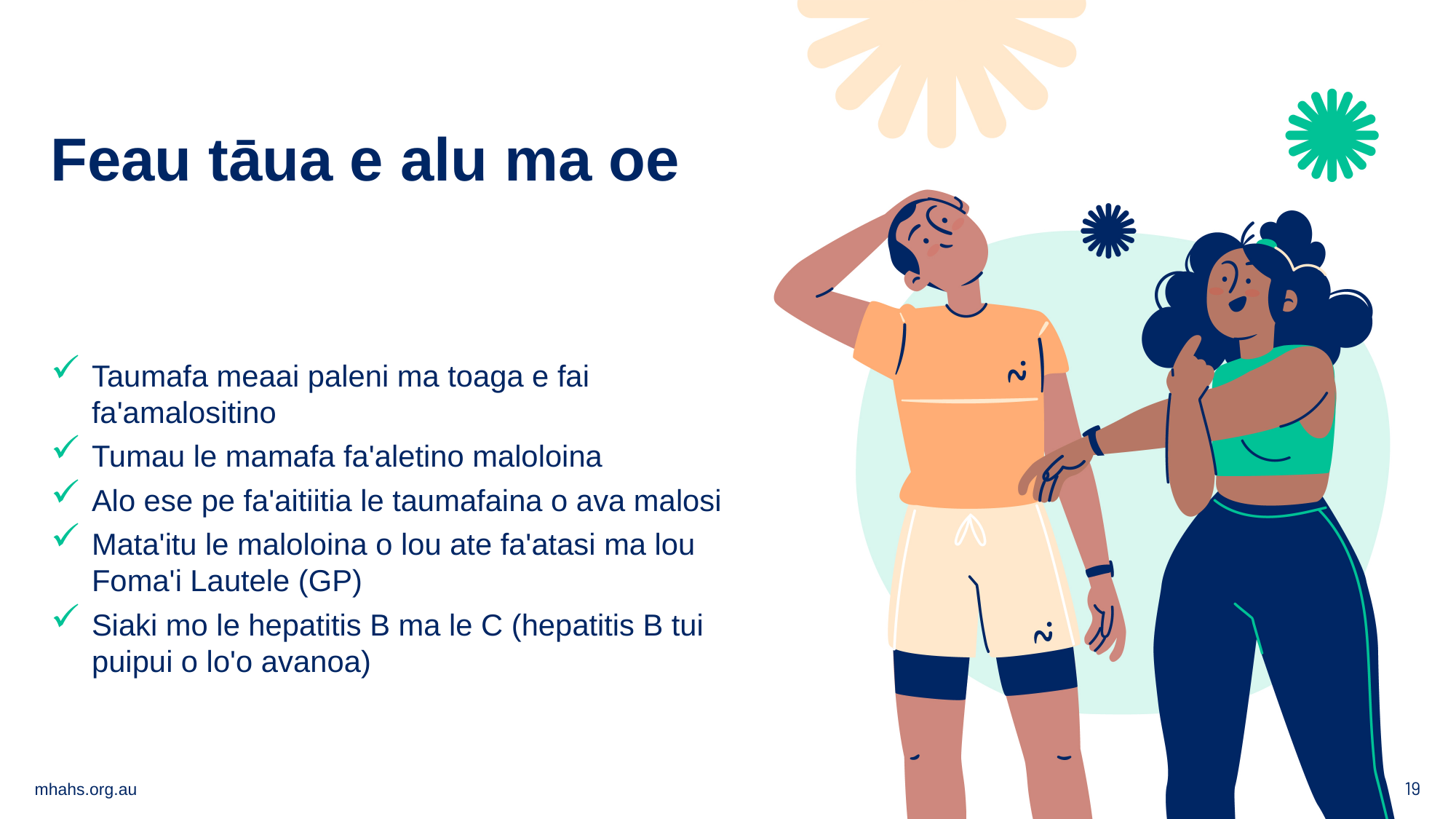

Feau tāua e alu ma oe
Taumafa meaai paleni ma toaga e fai fa'amalositino
Tumau le mamafa fa'aletino maloloina
Alo ese pe fa'aitiitia le taumafaina o ava malosi
Mata'itu le maloloina o lou ate fa'atasi ma lou Foma'i Lautele (GP)
Siaki mo le hepatitis B ma le C (hepatitis B tui puipui o lo'o avanoa)
mhahs.org.au
19